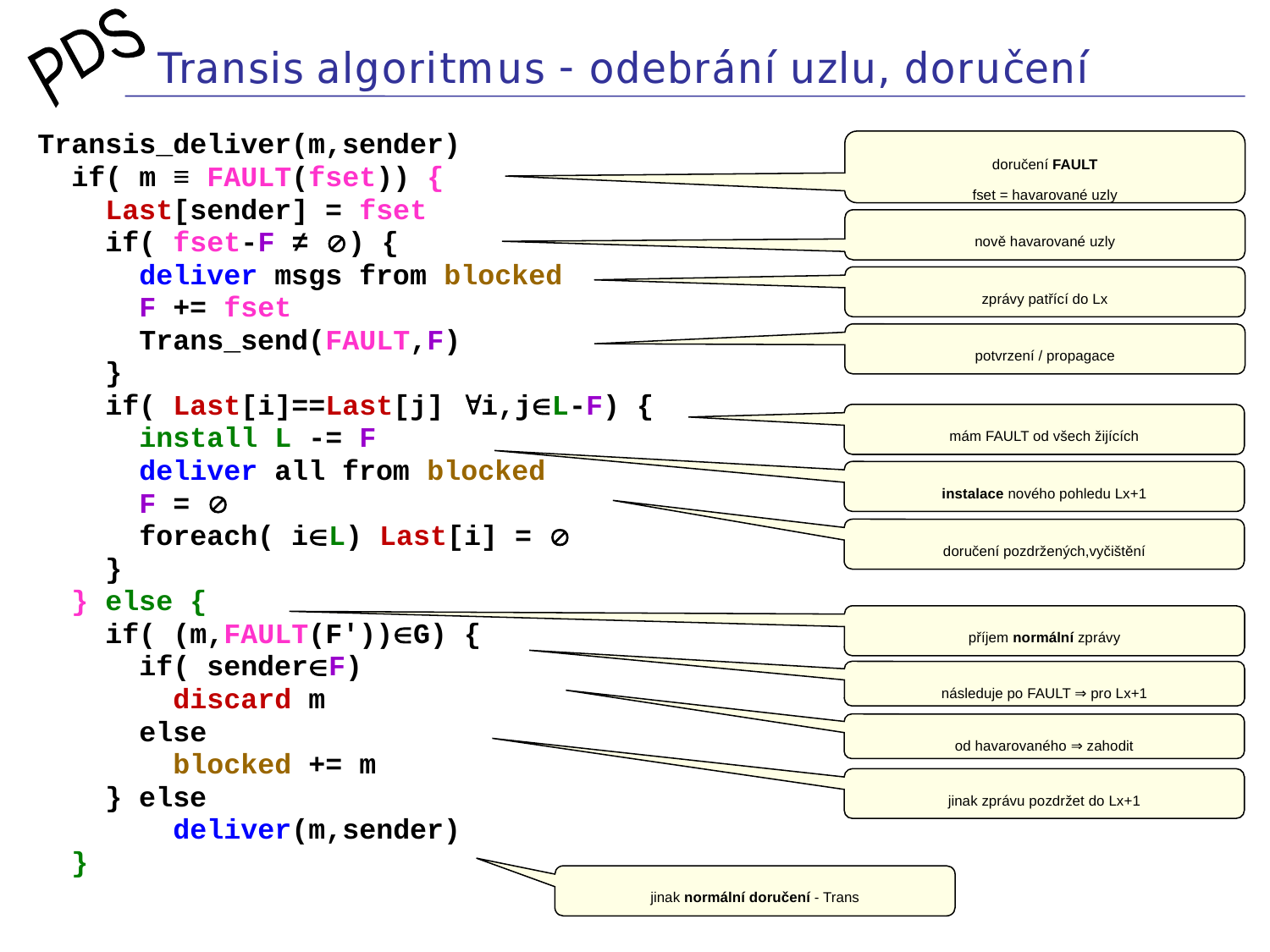

# Transis algoritmus - odebrání uzlu, doručení
Transis_deliver(m,sender)
  if( m ≡ FAULT(fset)) {
    Last[sender] = fset
    if( fset-F ≠ ∅) {
      deliver msgs from blocked
      F += fset
      Trans_send(FAULT,F)
    }
    if( Last[i]==Last[j] ∀i,j∈L-F) {
      install L -= F
      deliver all from blocked
      F = ∅
      foreach( i∈L) Last[i] = ∅
    }
  } else {
    if( (m,FAULT(F'))∈G) {
      if( sender∈F)
        discard m
      else
        blocked += m
    } else
        deliver(m,sender)
  }
doručení FAULT
fset = havarované uzly
nově havarované uzly
zprávy patřící do Lx
potvrzení / propagace
mám FAULT od všech žijících
instalace nového pohledu Lx+1
doručení pozdržených,vyčištění
příjem normální zprávy
následuje po FAULT ⇒ pro Lx+1
od havarovaného ⇒ zahodit
jinak zprávu pozdržet do Lx+1
jinak normální doručení - Trans